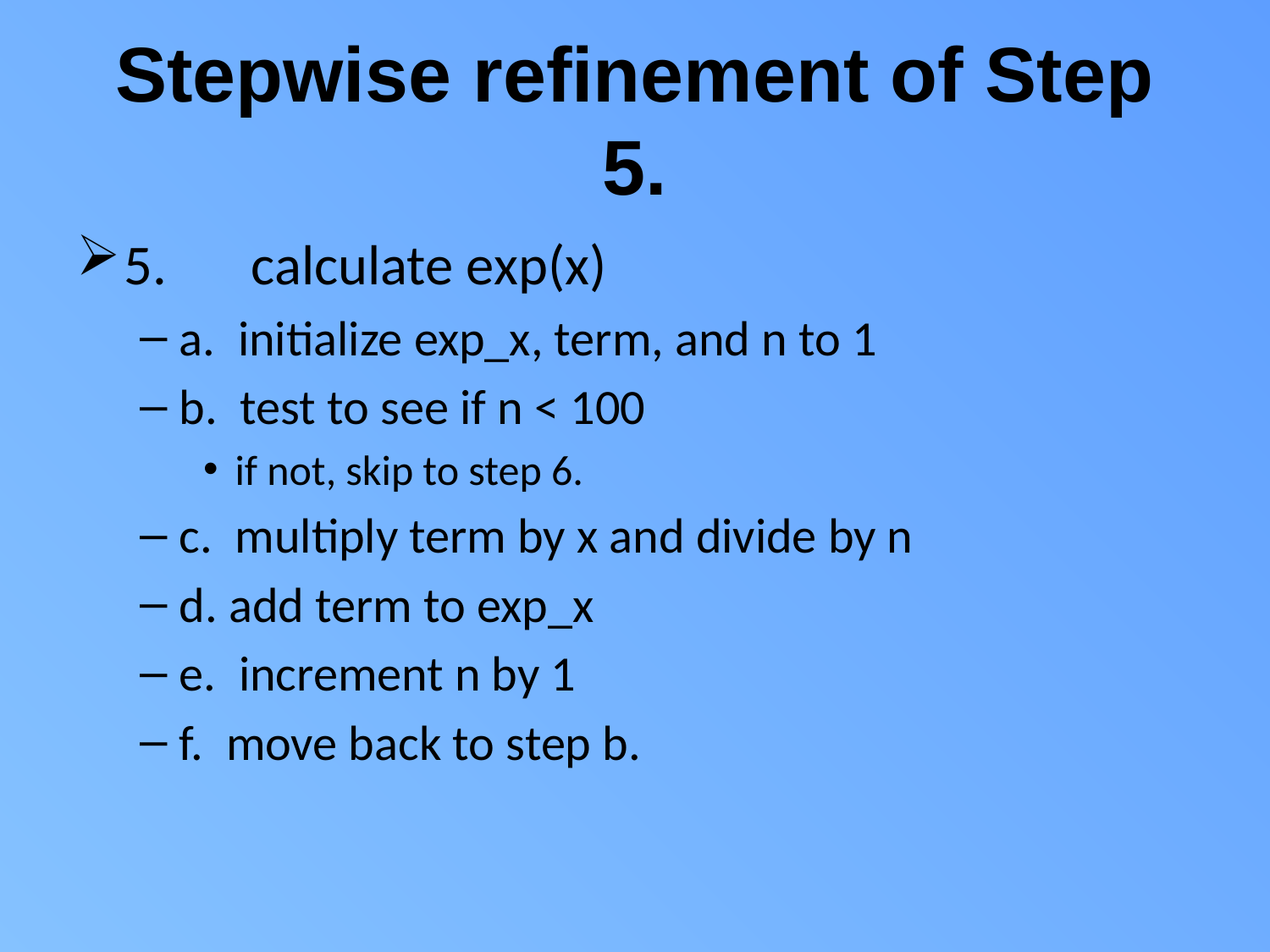

# Stepwise refinement of Step 5.
5.	calculate exp(x)
a.  initialize exp_x, term, and n to 1
b.  test to see if n < 100
if not, skip to step 6.
c.  multiply term by x and divide by n
d. add term to exp_x
e.  increment n by 1
f.  move back to step b.